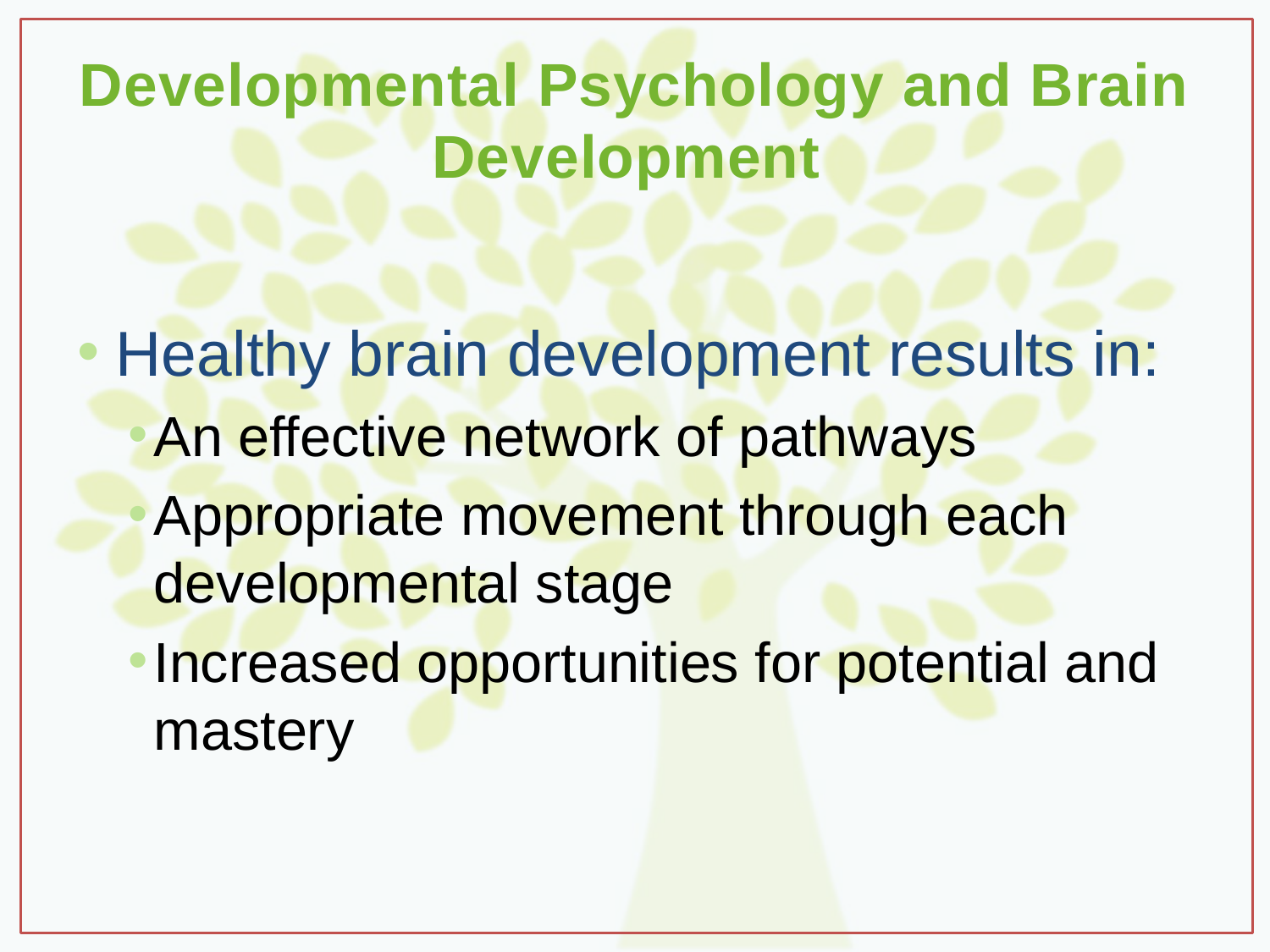

# Developmental Psychology and Brain Development
Healthy brain development results in:
An effective network of pathways
Appropriate movement through each developmental stage
Increased opportunities for potential and mastery